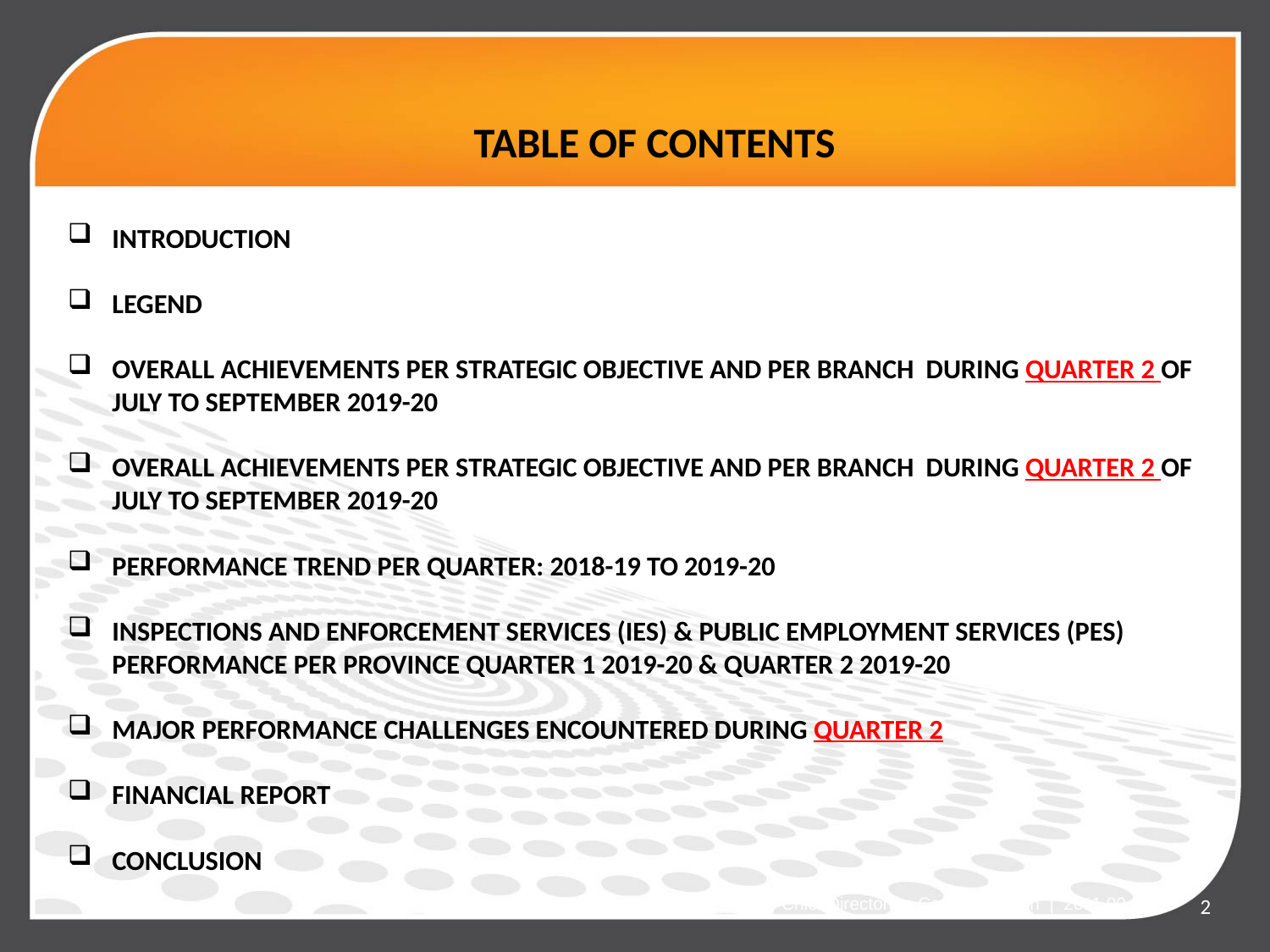

# TABLE OF CONTENTS

INTRODUCTION

LEGEND

OVERALL ACHIEVEMENTS PER STRATEGIC OBJECTIVE AND PER BRANCH  DURING QUARTER 2 OF JULY TO SEPTEMBER 2019-20

OVERALL ACHIEVEMENTS PER STRATEGIC OBJECTIVE AND PER BRANCH  DURING QUARTER 2 OF JULY TO SEPTEMBER 2019-20

PERFORMANCE TREND PER QUARTER: 2018-19 TO 2019-20

INSPECTIONS AND ENFORCEMENT SERVICES (IES) & PUBLIC EMPLOYMENT SERVICES (PES) PERFORMANCE PER PROVINCE QUARTER 1 2019-20 & QUARTER 2 2019-20

MAJOR PERFORMANCE CHALLENGES ENCOUNTERED DURING QUARTER 2

FINANCIAL REPORT

CONCLUSION

Chief Directorate Communication  |  2011.00.00
2